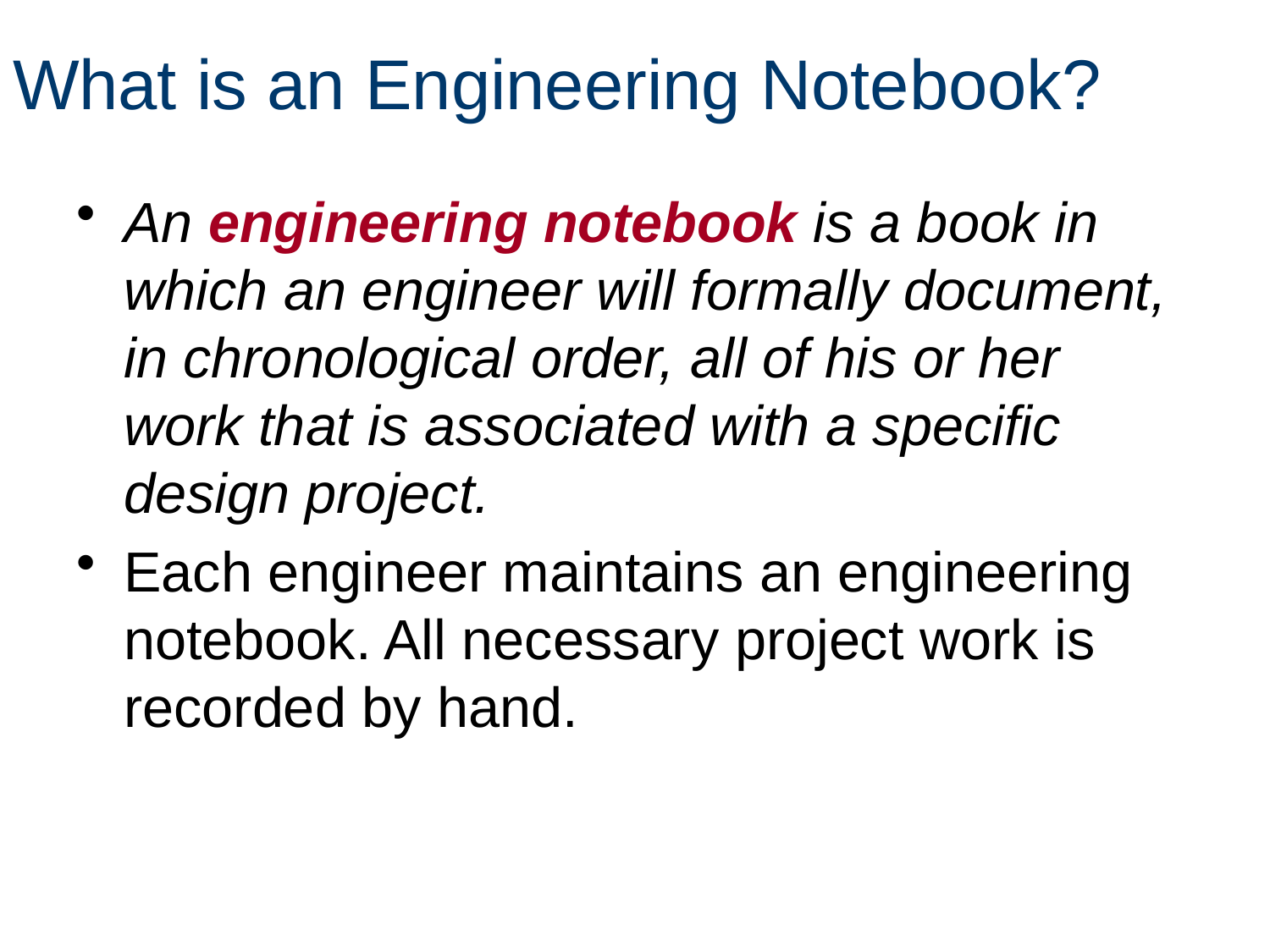

# What is an Engineering Notebook?
An engineering notebook is a book in which an engineer will formally document, in chronological order, all of his or her work that is associated with a specific design project.
Each engineer maintains an engineering notebook. All necessary project work is recorded by hand.